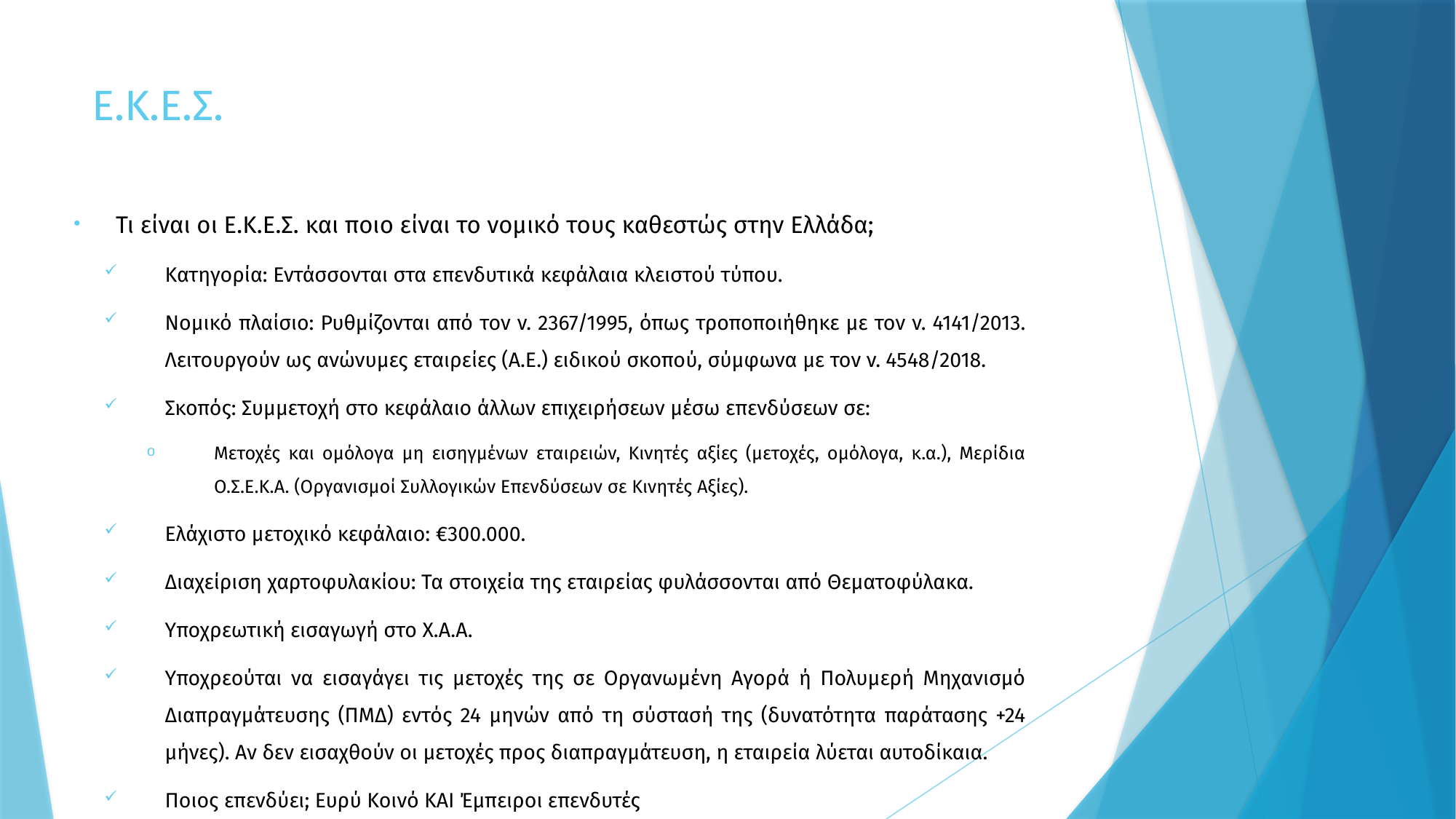

# Ε.Κ.Ε.Σ.
Τι είναι οι Ε.Κ.Ε.Σ. και ποιο είναι το νομικό τους καθεστώς στην Ελλάδα;
Κατηγορία: Εντάσσονται στα επενδυτικά κεφάλαια κλειστού τύπου.
Νομικό πλαίσιο: Ρυθμίζονται από τον ν. 2367/1995, όπως τροποποιήθηκε με τον ν. 4141/2013. Λειτουργούν ως ανώνυμες εταιρείες (Α.Ε.) ειδικού σκοπού, σύμφωνα με τον ν. 4548/2018.
Σκοπός: Συμμετοχή στο κεφάλαιο άλλων επιχειρήσεων μέσω επενδύσεων σε:
Μετοχές και ομόλογα μη εισηγμένων εταιρειών, Κινητές αξίες (μετοχές, ομόλογα, κ.α.), Μερίδια Ο.Σ.Ε.Κ.Α. (Οργανισμοί Συλλογικών Επενδύσεων σε Κινητές Αξίες).
Ελάχιστο μετοχικό κεφάλαιο: €300.000.
Διαχείριση χαρτοφυλακίου: Τα στοιχεία της εταιρείας φυλάσσονται από Θεματοφύλακα.
Υποχρεωτική εισαγωγή στο Χ.Α.Α.
Υποχρεούται να εισαγάγει τις μετοχές της σε Οργανωμένη Αγορά ή Πολυμερή Μηχανισμό Διαπραγμάτευσης (ΠΜΔ) εντός 24 μηνών από τη σύστασή της (δυνατότητα παράτασης +24 μήνες). Αν δεν εισαχθούν οι μετοχές προς διαπραγμάτευση, η εταιρεία λύεται αυτοδίκαια.
Ποιος επενδύει; Ευρύ Κοινό ΚΑΙ Έμπειροι επενδυτές